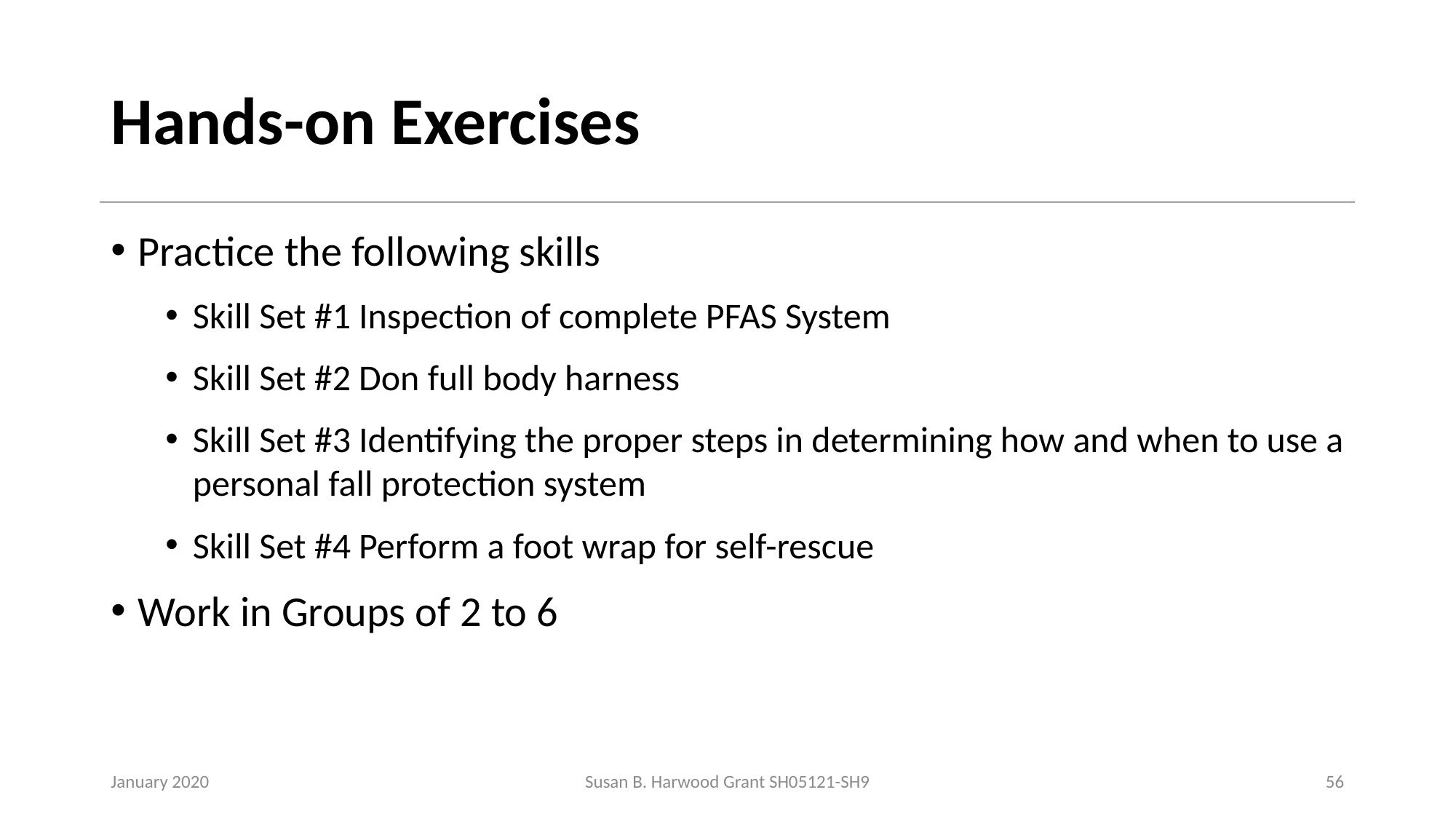

# Hands-on Exercises
Practice the following skills
Skill Set #1 Inspection of complete PFAS System
Skill Set #2 Don full body harness
Skill Set #3 Identifying the proper steps in determining how and when to use a personal fall protection system
Skill Set #4 Perform a foot wrap for self-rescue
Work in Groups of 2 to 6
January 2020
Susan B. Harwood Grant SH05121-SH9
56